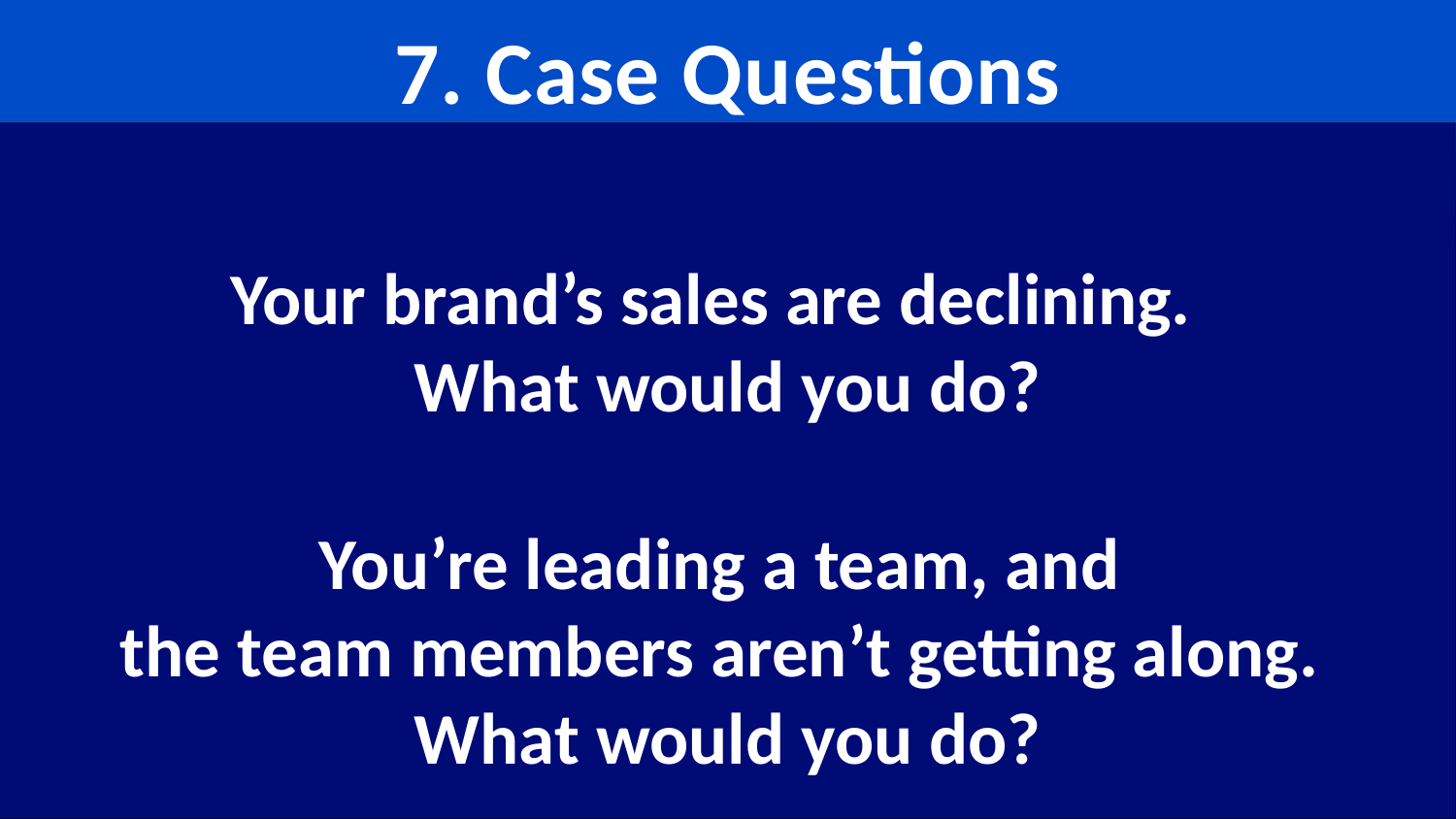

# 7. Case Questions
Your brand’s sales are declining.
What would you do?
You’re leading a team, and
the team members aren’t getting along.
What would you do?